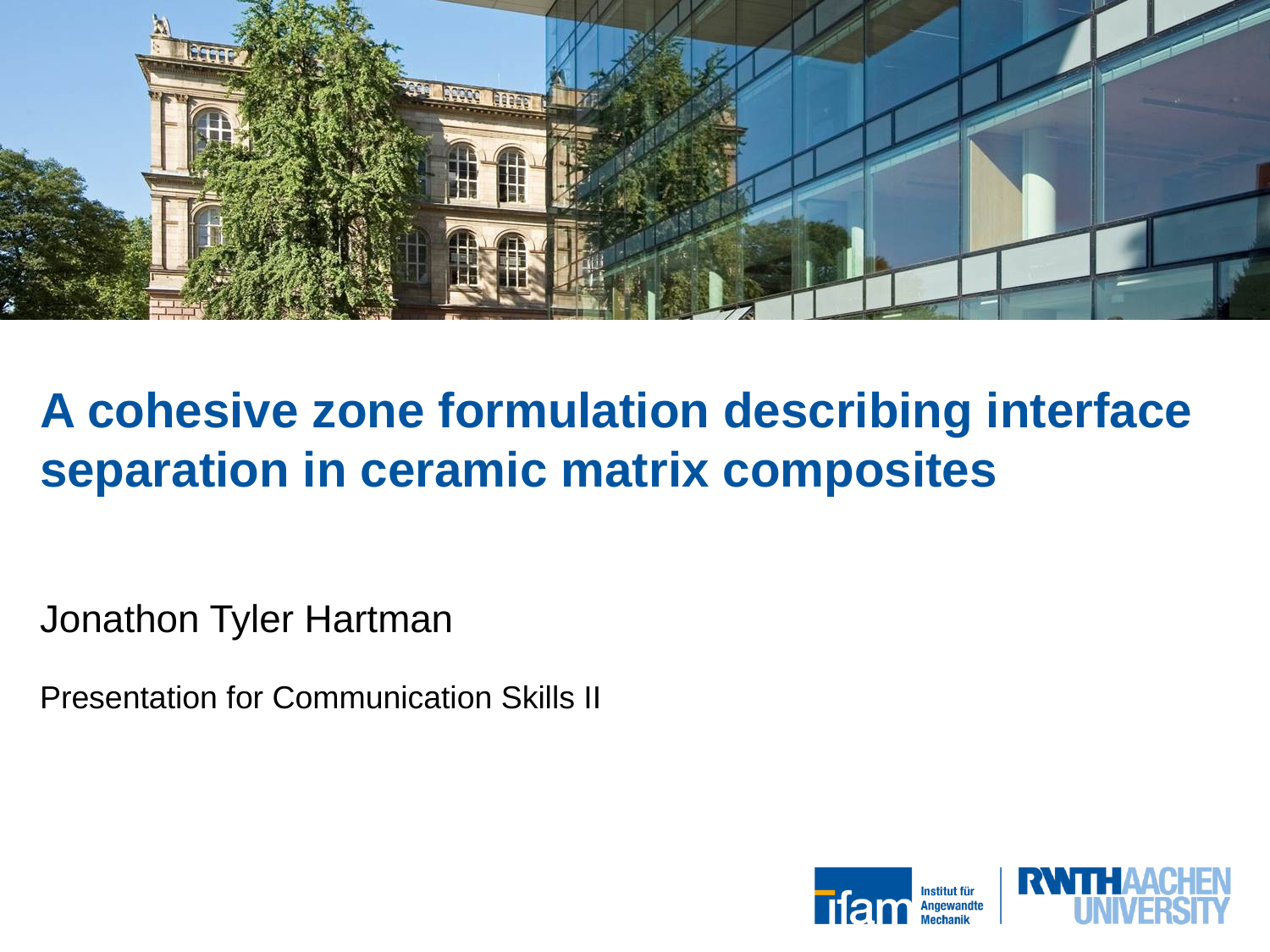

# A cohesive zone formulation describing interface separation in ceramic matrix composites
Jonathon Tyler Hartman
Presentation for Communication Skills II
2 von 14